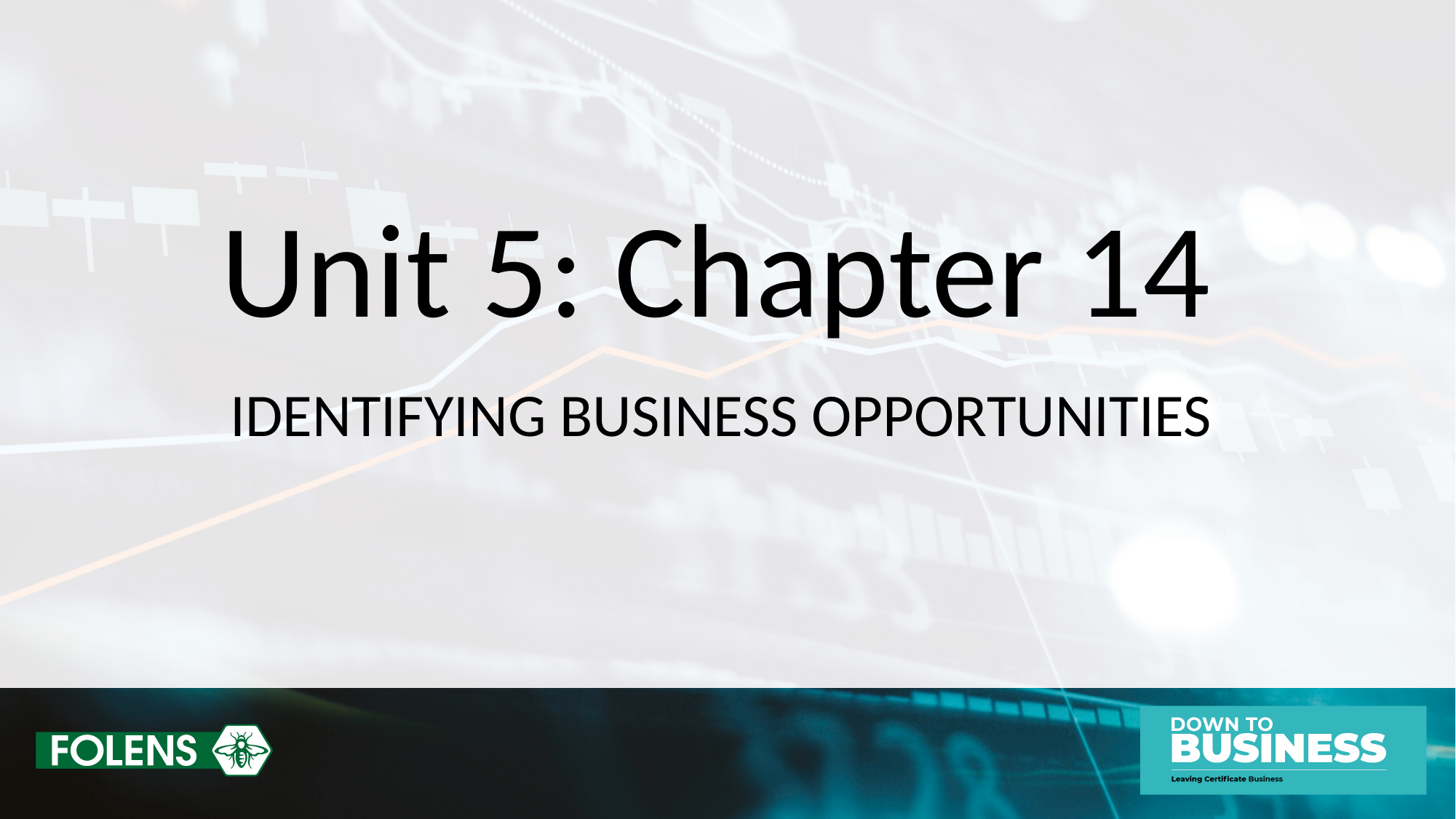

# Unit 5: Chapter 14
IDENTIFYING BUSINESS OPPORTUNITIES